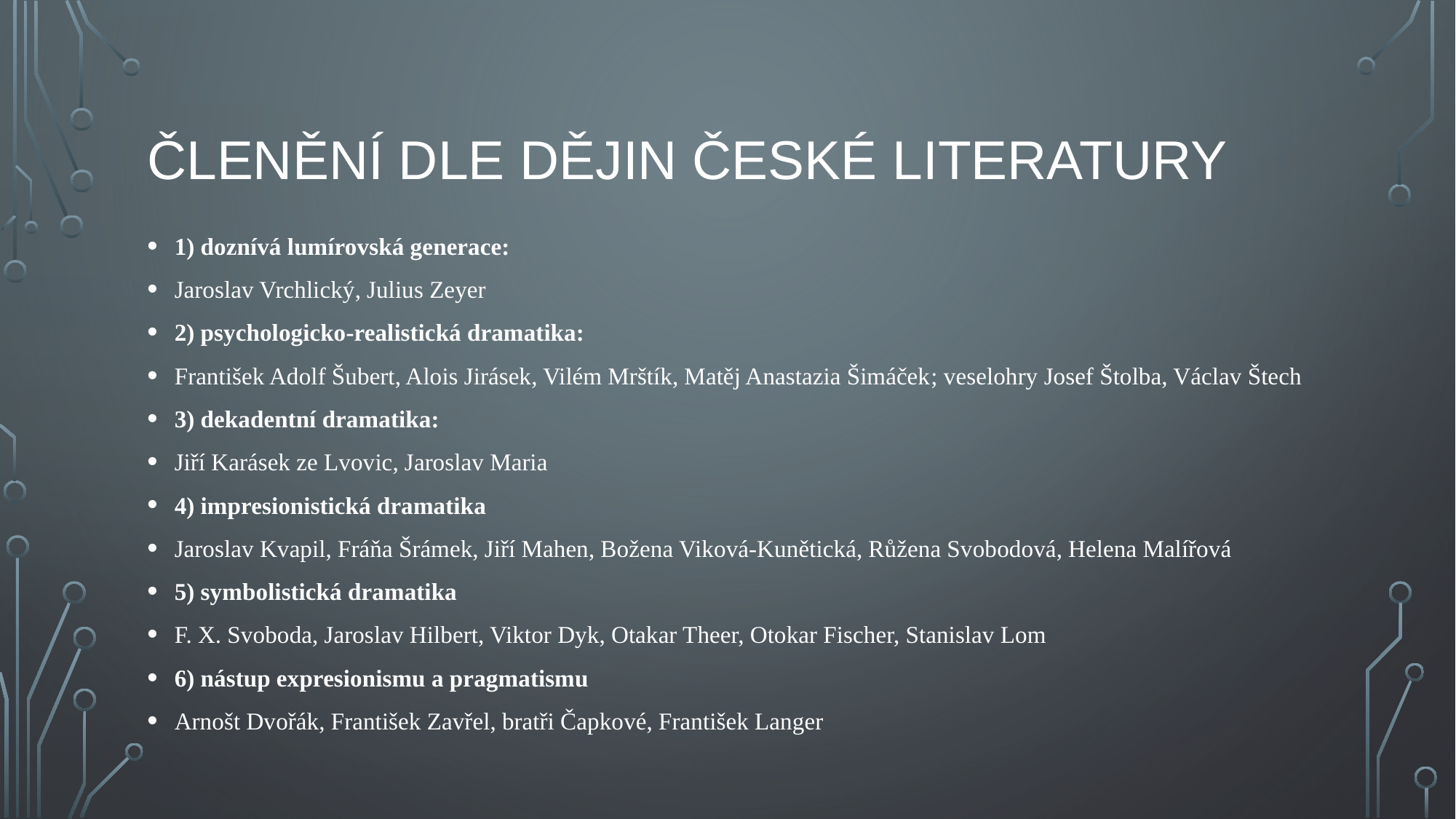

# Členění dle Dějin české literatury
1) doznívá lumírovská generace:
Jaroslav Vrchlický, Julius Zeyer
2) psychologicko-realistická dramatika:
František Adolf Šubert, Alois Jirásek, Vilém Mrštík, Matěj Anastazia Šimáček; veselohry Josef Štolba, Václav Štech
3) dekadentní dramatika:
Jiří Karásek ze Lvovic, Jaroslav Maria
4) impresionistická dramatika
Jaroslav Kvapil, Fráňa Šrámek, Jiří Mahen, Božena Viková-Kunětická, Růžena Svobodová, Helena Malířová
5) symbolistická dramatika
F. X. Svoboda, Jaroslav Hilbert, Viktor Dyk, Otakar Theer, Otokar Fischer, Stanislav Lom
6) nástup expresionismu a pragmatismu
Arnošt Dvořák, František Zavřel, bratři Čapkové, František Langer